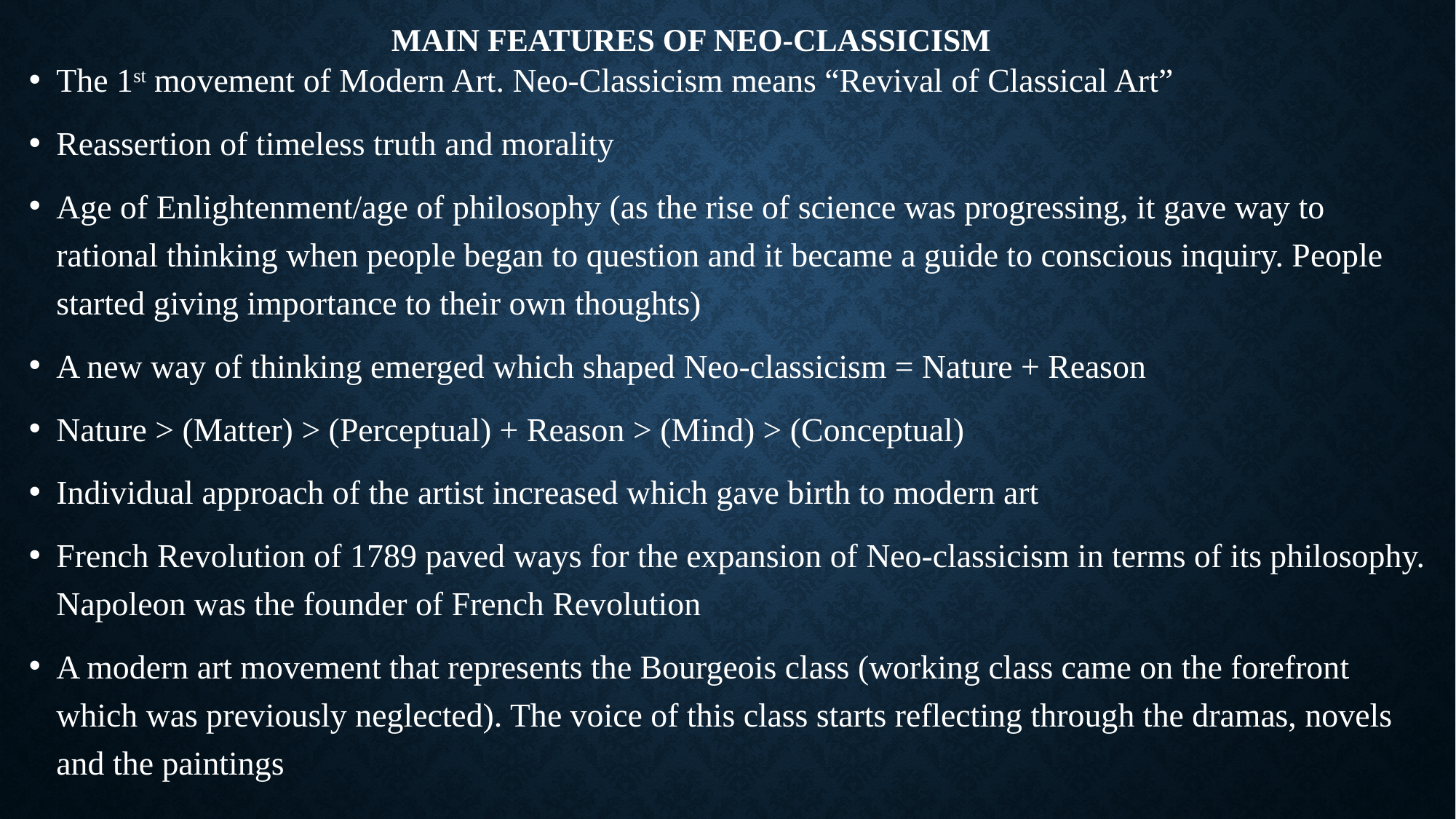

# Main features of NEO-CLASSICISM
The 1st movement of Modern Art. Neo-Classicism means “Revival of Classical Art”
Reassertion of timeless truth and morality
Age of Enlightenment/age of philosophy (as the rise of science was progressing, it gave way to rational thinking when people began to question and it became a guide to conscious inquiry. People started giving importance to their own thoughts)
A new way of thinking emerged which shaped Neo-classicism = Nature + Reason
Nature > (Matter) > (Perceptual) + Reason > (Mind) > (Conceptual)
Individual approach of the artist increased which gave birth to modern art
French Revolution of 1789 paved ways for the expansion of Neo-classicism in terms of its philosophy. Napoleon was the founder of French Revolution
A modern art movement that represents the Bourgeois class (working class came on the forefront which was previously neglected). The voice of this class starts reflecting through the dramas, novels and the paintings